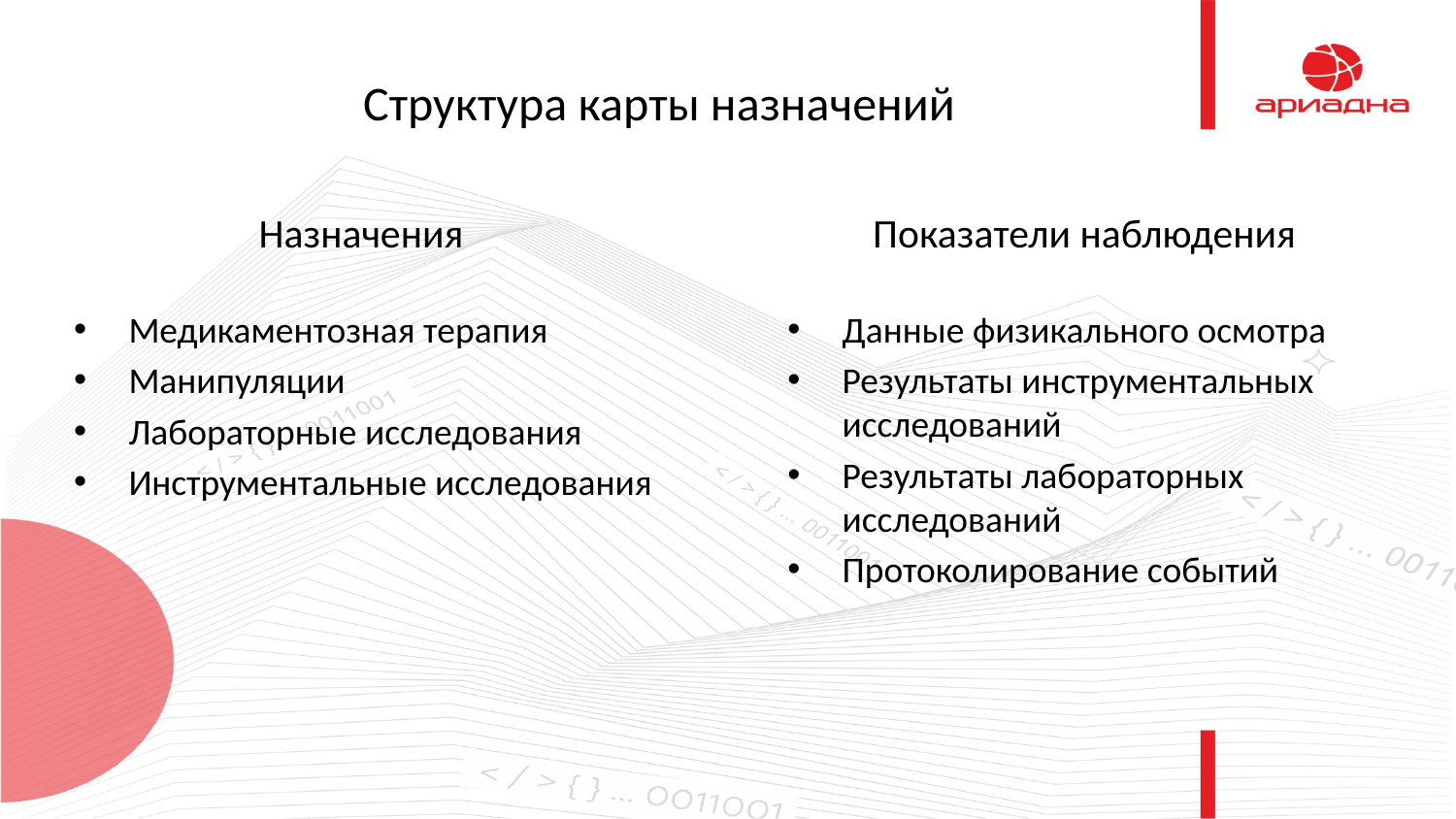

Структура карты назначений
Назначения
Показатели наблюдения
Медикаментозная терапия
Манипуляции
Лабораторные исследования
Инструментальные исследования

Данные физикального осмотра
Результаты инструментальных исследований
Результаты лабораторных исследований
Протоколирование событий